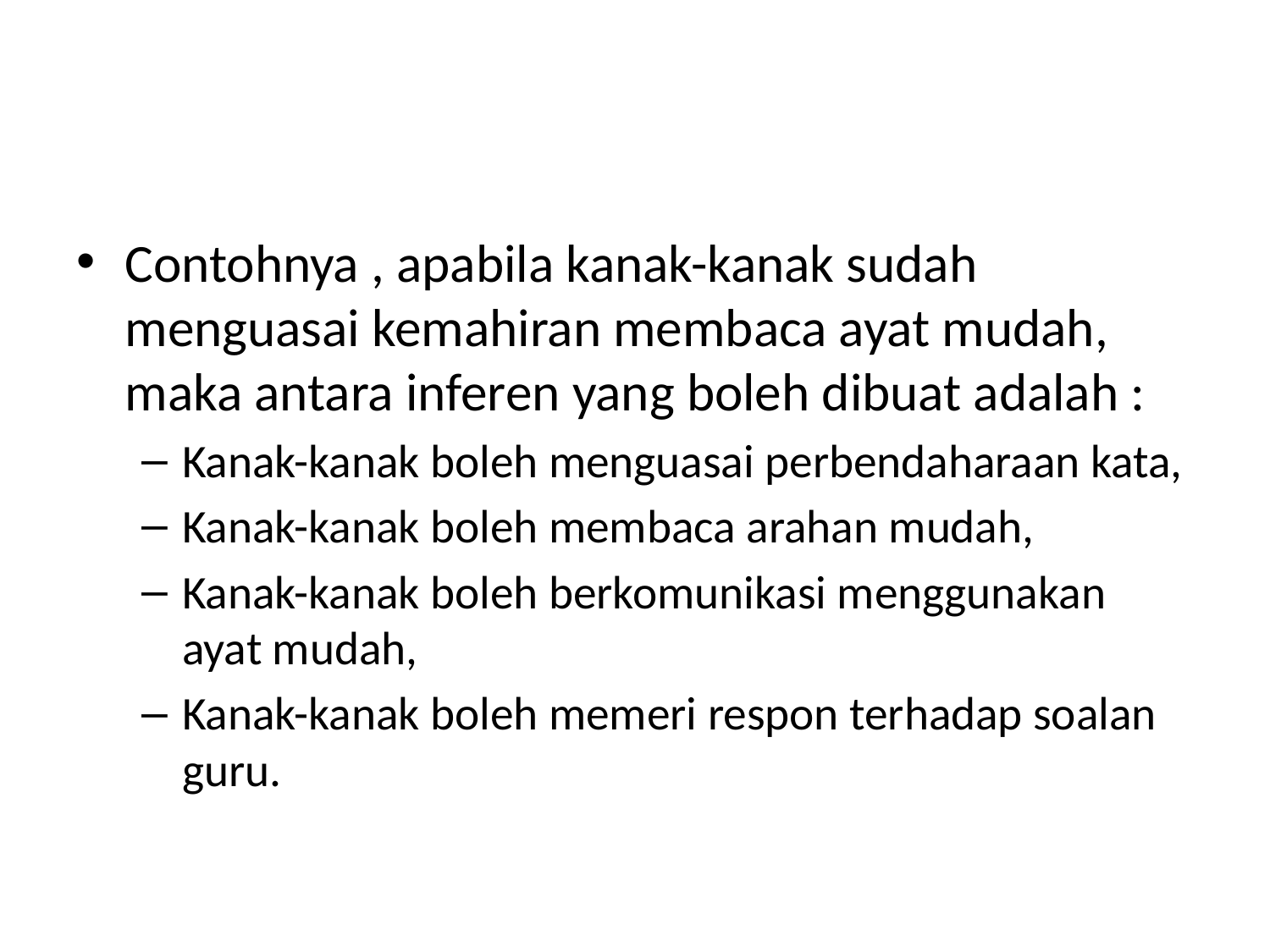

#
Contohnya , apabila kanak-kanak sudah menguasai kemahiran membaca ayat mudah, maka antara inferen yang boleh dibuat adalah :
Kanak-kanak boleh menguasai perbendaharaan kata,
Kanak-kanak boleh membaca arahan mudah,
Kanak-kanak boleh berkomunikasi menggunakan ayat mudah,
Kanak-kanak boleh memeri respon terhadap soalan guru.